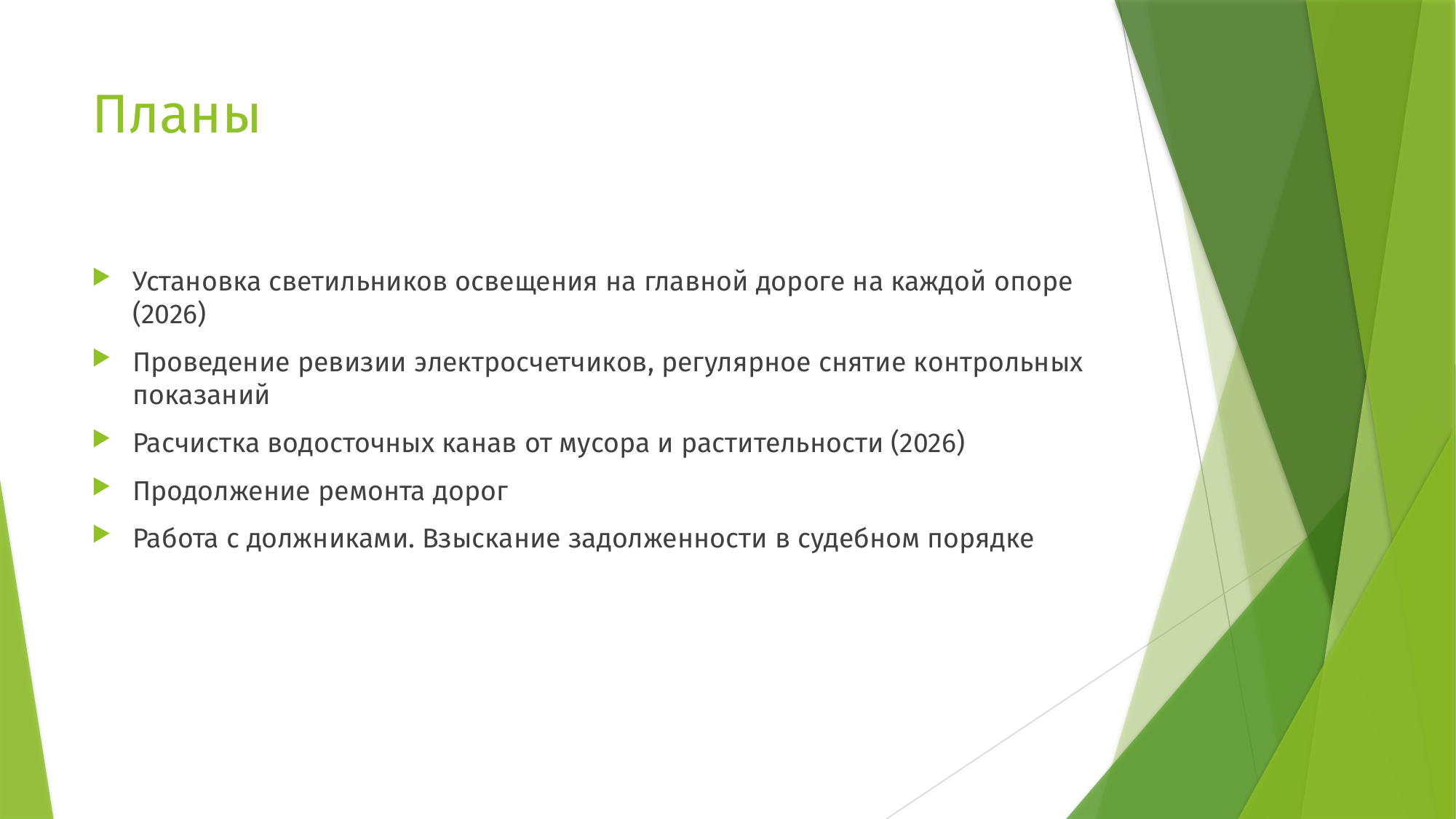

# Планы
Установка светильников освещения на главной дороге на каждой опоре (2026)
Проведение ревизии электросчетчиков, регулярное снятие контрольных показаний
Расчистка водосточных канав от мусора и растительности (2026)
Продолжение ремонта дорог
Работа с должниками. Взыскание задолженности в судебном порядке